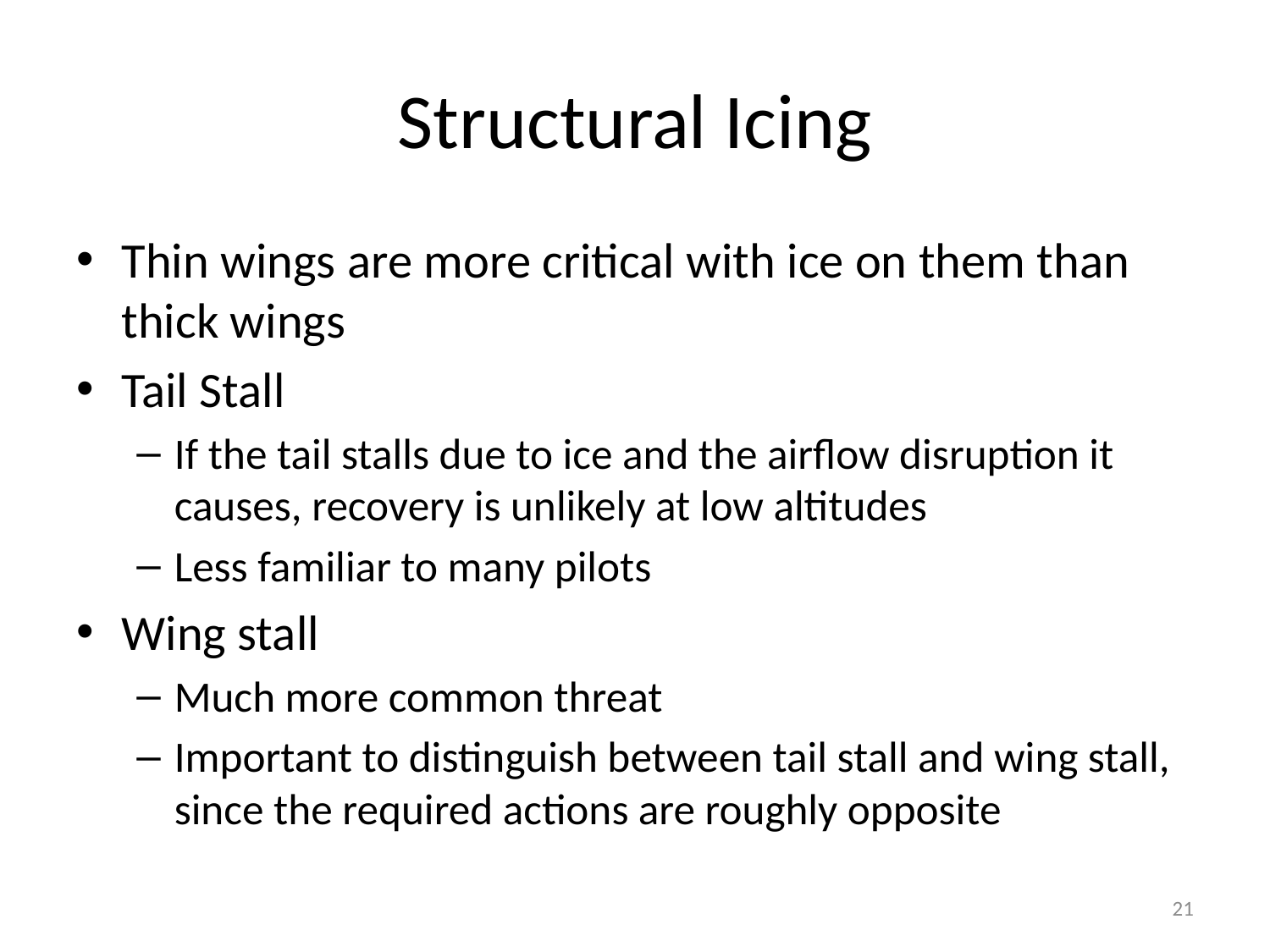

# Structural Icing
Thin wings are more critical with ice on them than thick wings
Tail Stall
If the tail stalls due to ice and the airflow disruption it causes, recovery is unlikely at low altitudes
Less familiar to many pilots
Wing stall
Much more common threat
Important to distinguish between tail stall and wing stall, since the required actions are roughly opposite
21